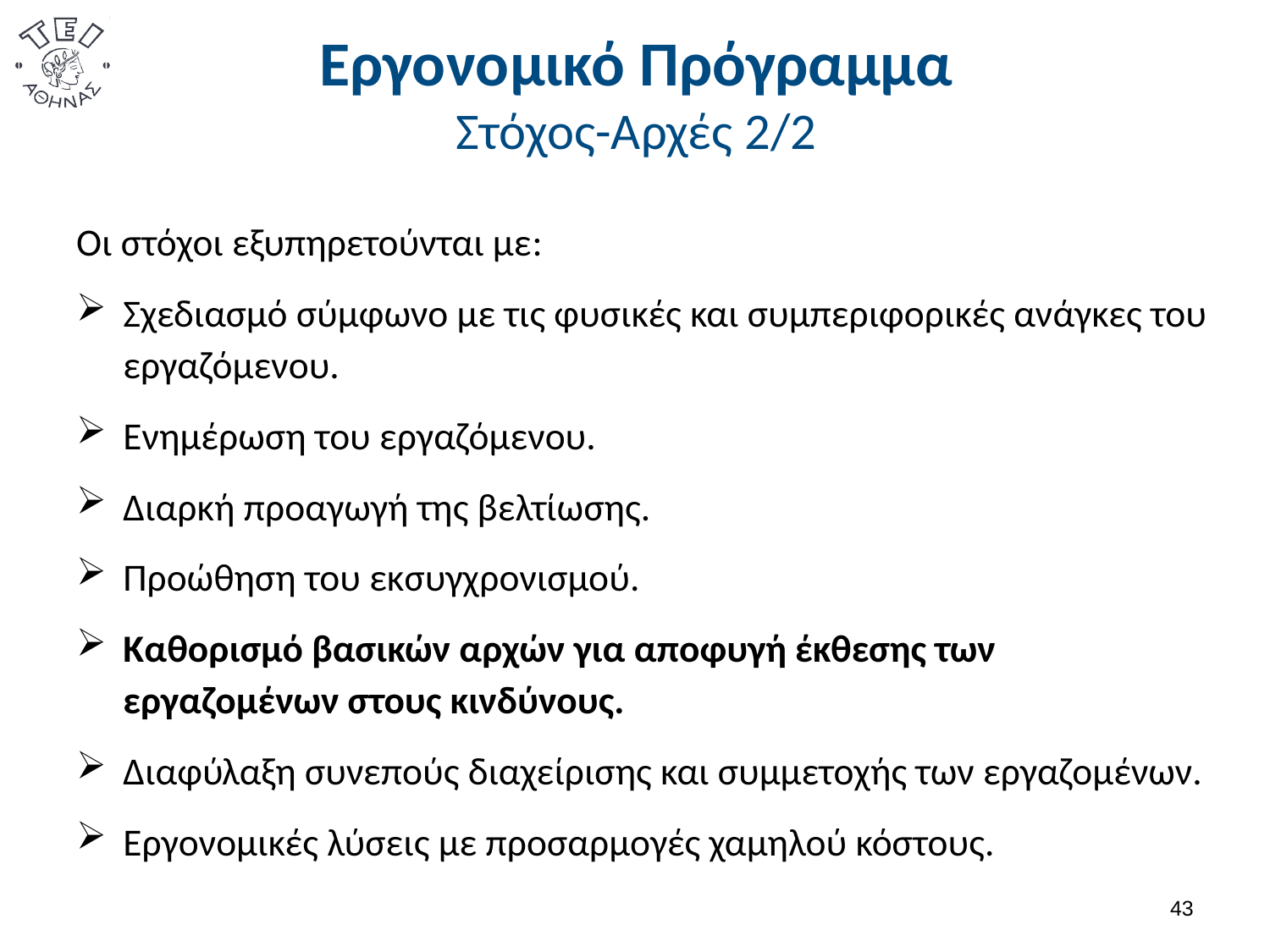

# Εργονομικό Πρόγραμμα Στόχος-Αρχές 2/2
Οι στόχοι εξυπηρετούνται με:
Σχεδιασμό σύμφωνο με τις φυσικές και συμπεριφορικές ανάγκες του εργαζόμενου.
Ενημέρωση του εργαζόμενου.
Διαρκή προαγωγή της βελτίωσης.
Προώθηση του εκσυγχρονισμού.
Καθορισμό βασικών αρχών για αποφυγή έκθεσης των εργαζομένων στους κινδύνους.
Διαφύλαξη συνεπούς διαχείρισης και συμμετοχής των εργαζομένων.
Εργονομικές λύσεις με προσαρμογές χαμηλού κόστους.
43